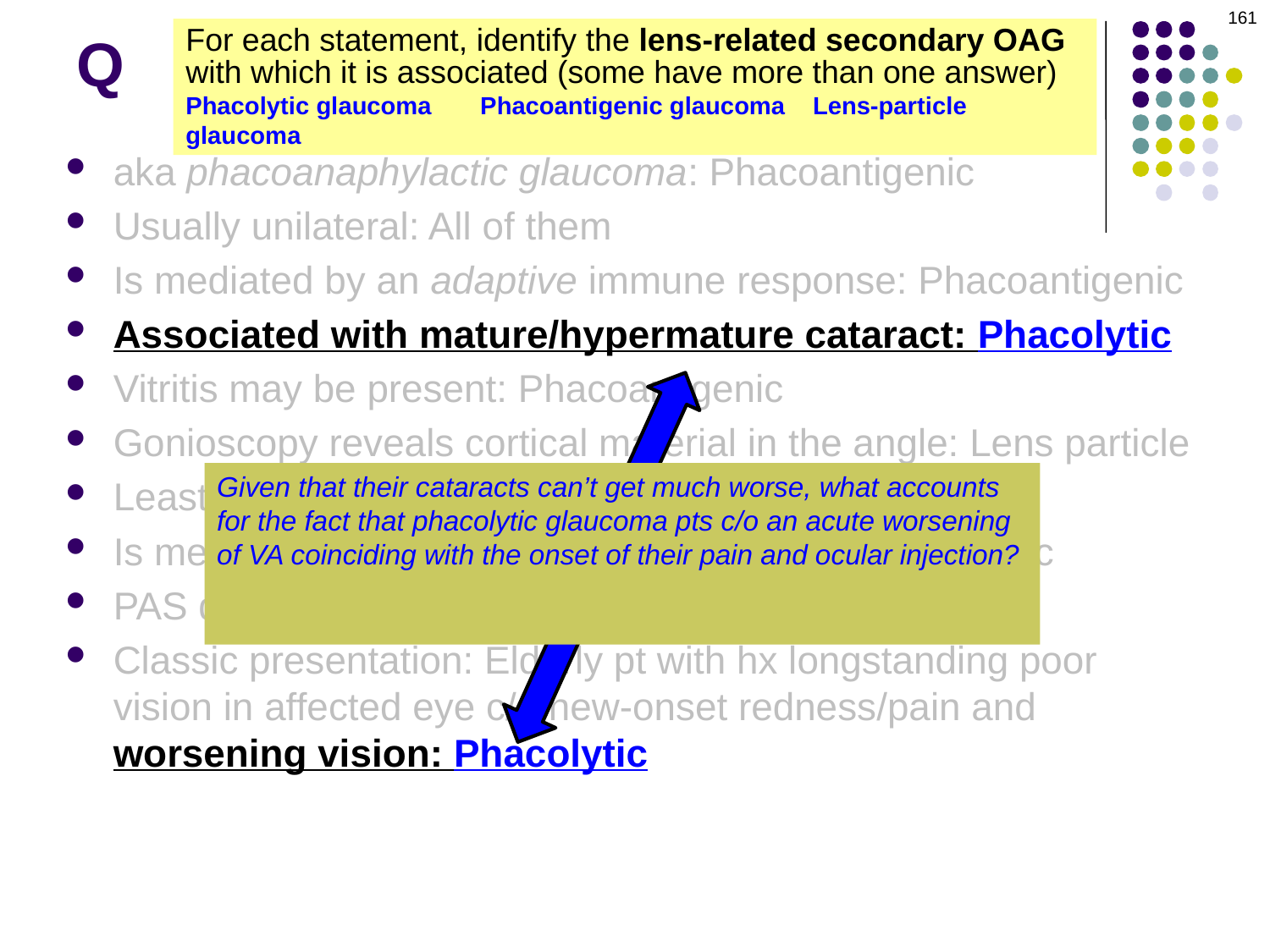

161
# Q
For each statement, identify the lens-related secondary OAG with which it is associated (some have more than one answer)
Phacolytic glaucoma       Phacoantigenic glaucoma    Lens-particle glaucoma
aka phacoanaphylactic glaucoma: Phacoantigenic
Usually unilateral: All of them
Is mediated by an adaptive immune response: Phacoantigenic
Associated with mature/hypermature cataract: Phacolytic
Vitritis may be present: Phacoantigenic
Gonioscopy reveals cortical material in the angle: Lens particle
Least likely to develop elevated IOP: Phacoantigenic
Is mediated by an innate immune response: Phacolytic
PAS development is not a concern: Phacolytic
Classic presentation: Elderly pt with hx longstanding poor vision in affected eye c/o new-onset redness/pain and worsening vision: Phacolytic

Given that their cataracts can’t get much worse, what accounts for the fact that phacolytic glaucoma pts c/o an acute worsening of VA coinciding with the onset of their pain and ocular injection?
The IOP spike smashes their corneal endothelium, resulting in corneal edema which renders their bad VA even worse